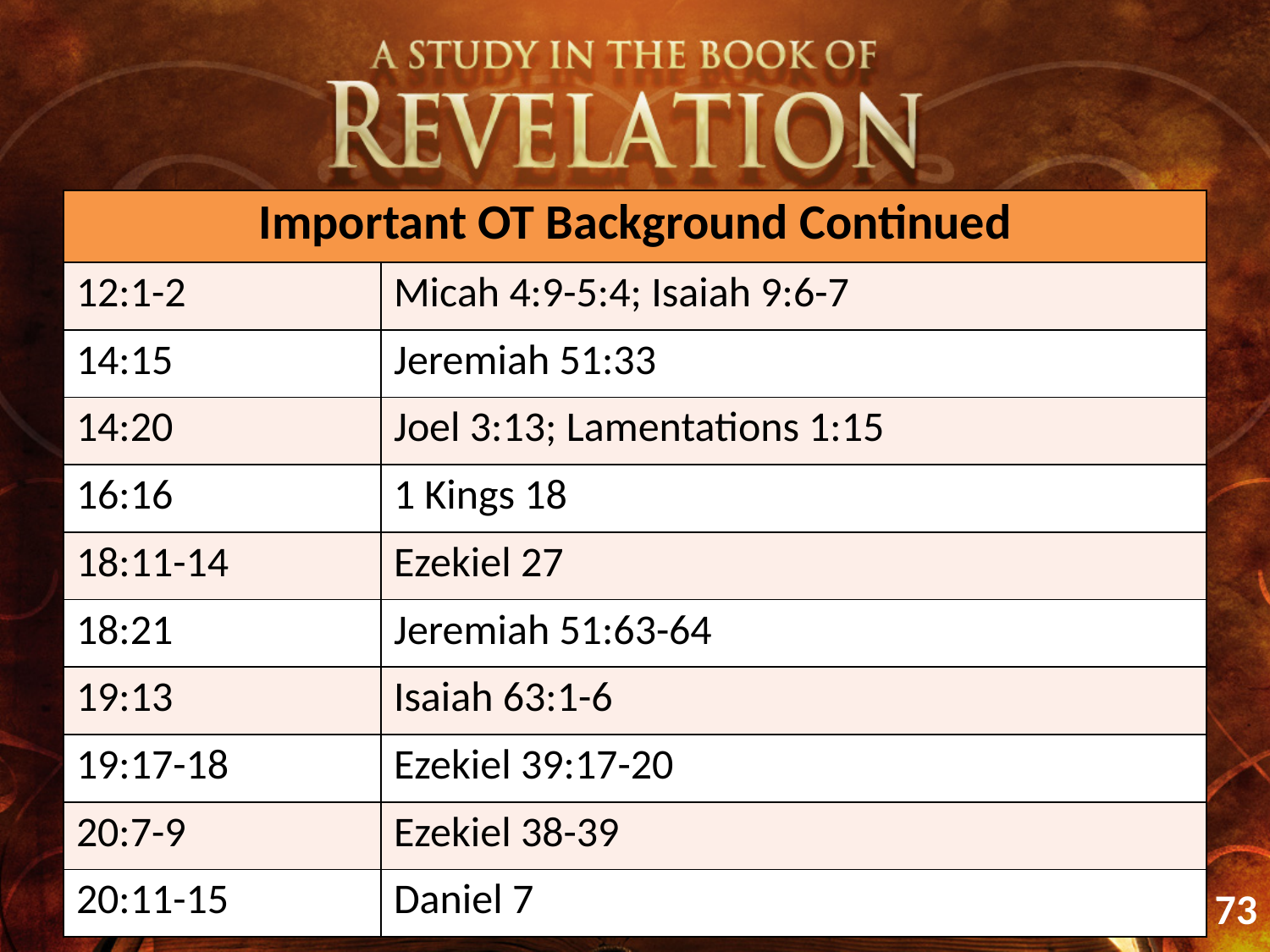

| Important OT Background Continued |  |
| --- | --- |
| 12:1-2 | Micah 4:9-5:4; Isaiah 9:6-7 |
| 14:15 | Jeremiah 51:33 |
| 14:20 | Joel 3:13; Lamentations 1:15 |
| 16:16 | 1 Kings 18 |
| 18:11-14 | Ezekiel 27 |
| 18:21 | Jeremiah 51:63-64 |
| 19:13 | Isaiah 63:1-6 |
| 19:17-18 | Ezekiel 39:17-20 |
| 20:7-9 | Ezekiel 38-39 |
| 20:11-15 | Daniel 7 |
73